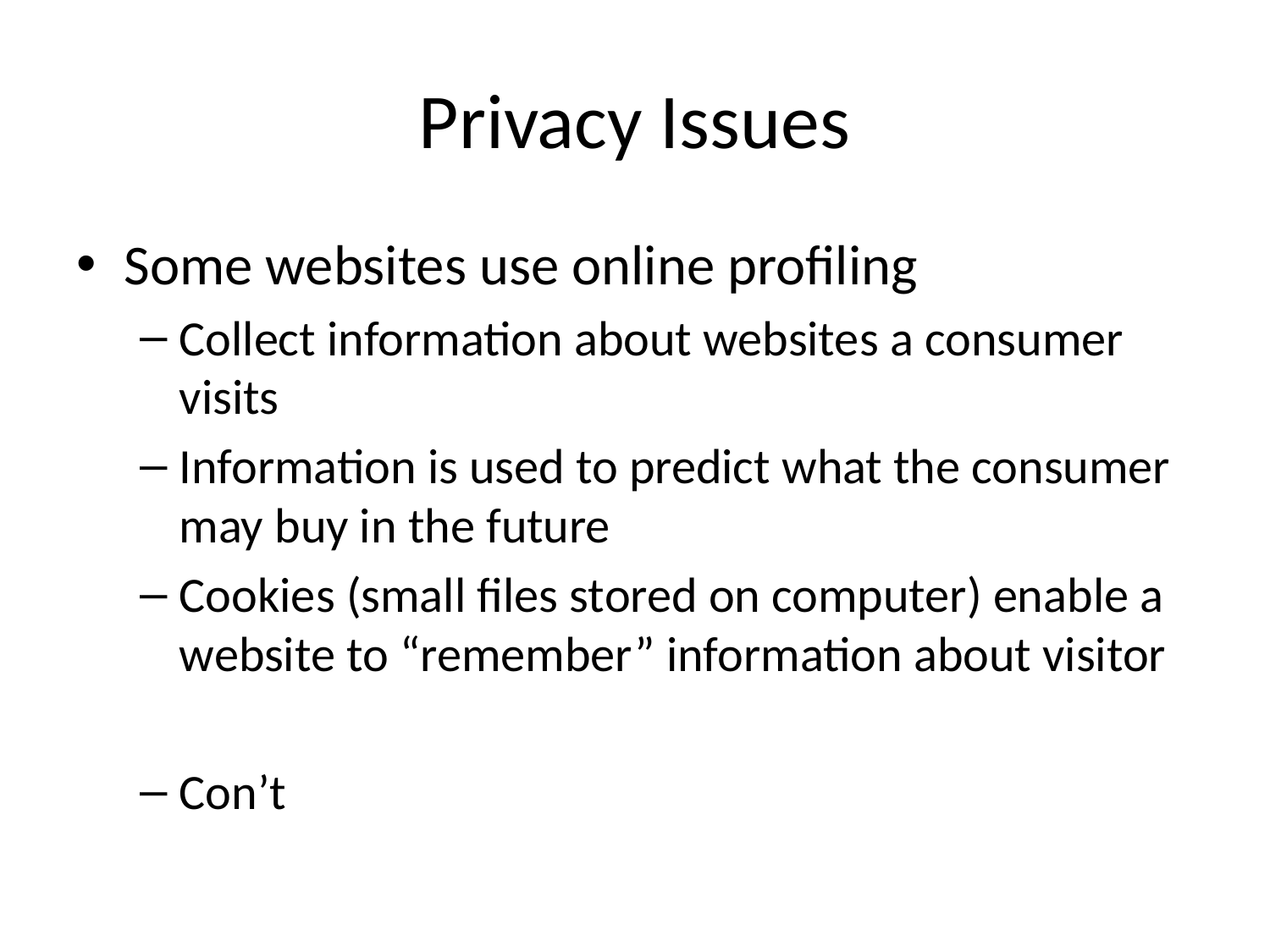

# Privacy Issues
Some websites use online profiling
Collect information about websites a consumer visits
Information is used to predict what the consumer may buy in the future
Cookies (small files stored on computer) enable a website to “remember” information about visitor

Con’t